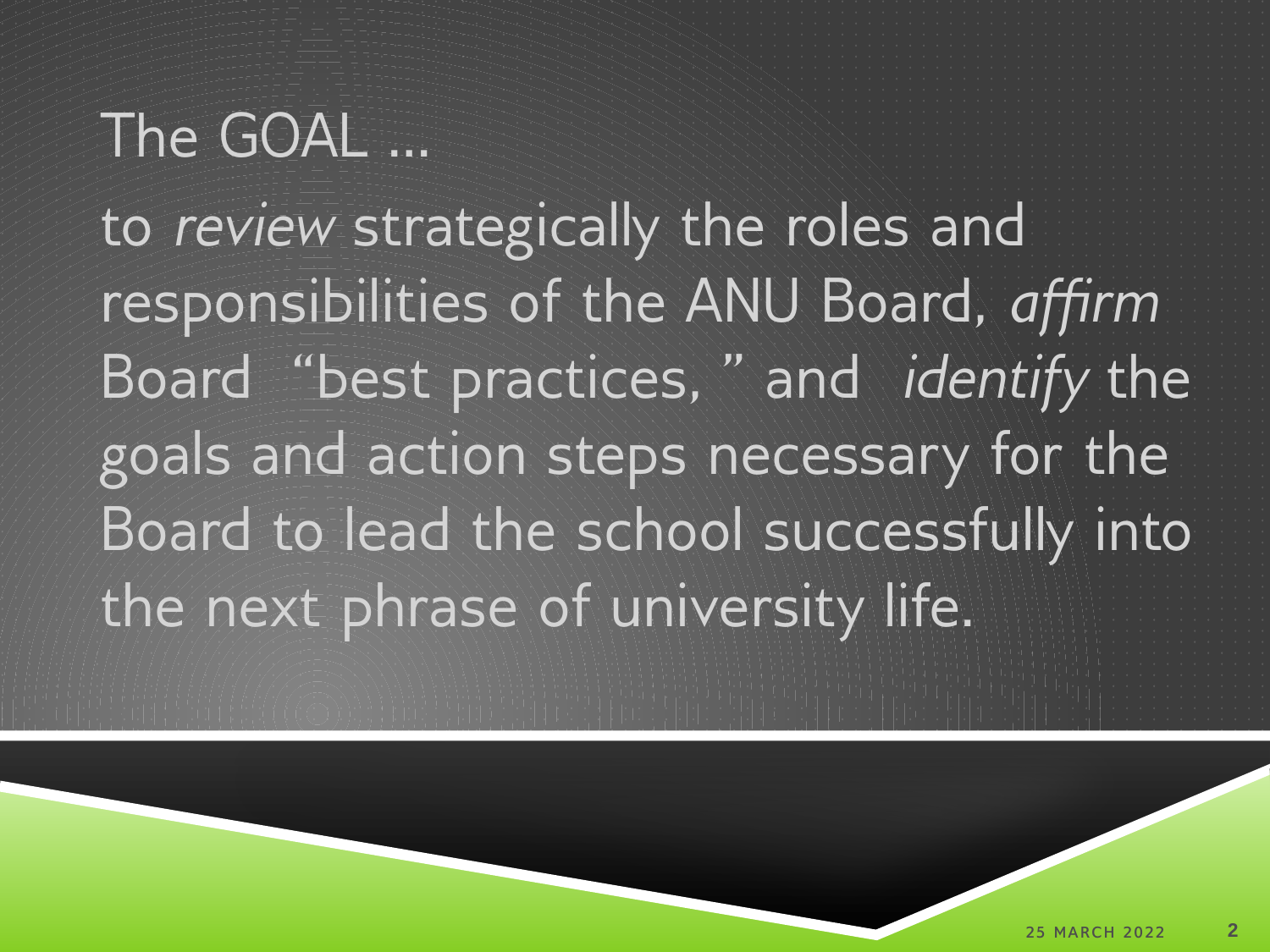

The GOAL …
to review strategically the roles and responsibilities of the ANU Board, affirm Board  “best practices, ” and  identify the goals and action steps necessary for the Board to lead the school successfully into the next phrase of university life.
#
25 March 2022
2